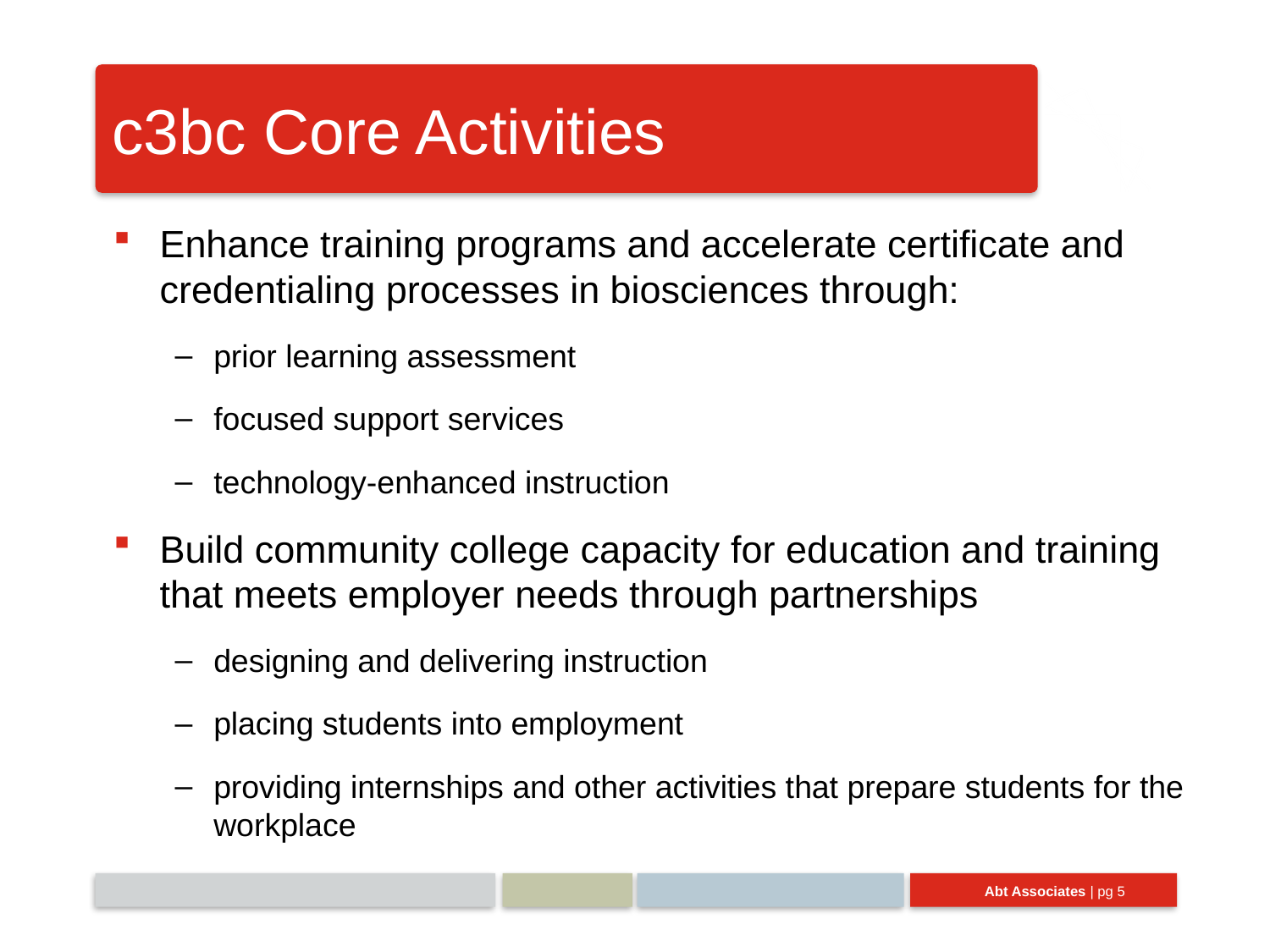

# c3bc Core Activities
Enhance training programs and accelerate certificate and credentialing processes in biosciences through:
prior learning assessment
focused support services
technology-enhanced instruction
Build community college capacity for education and training that meets employer needs through partnerships
designing and delivering instruction
placing students into employment
providing internships and other activities that prepare students for the workplace